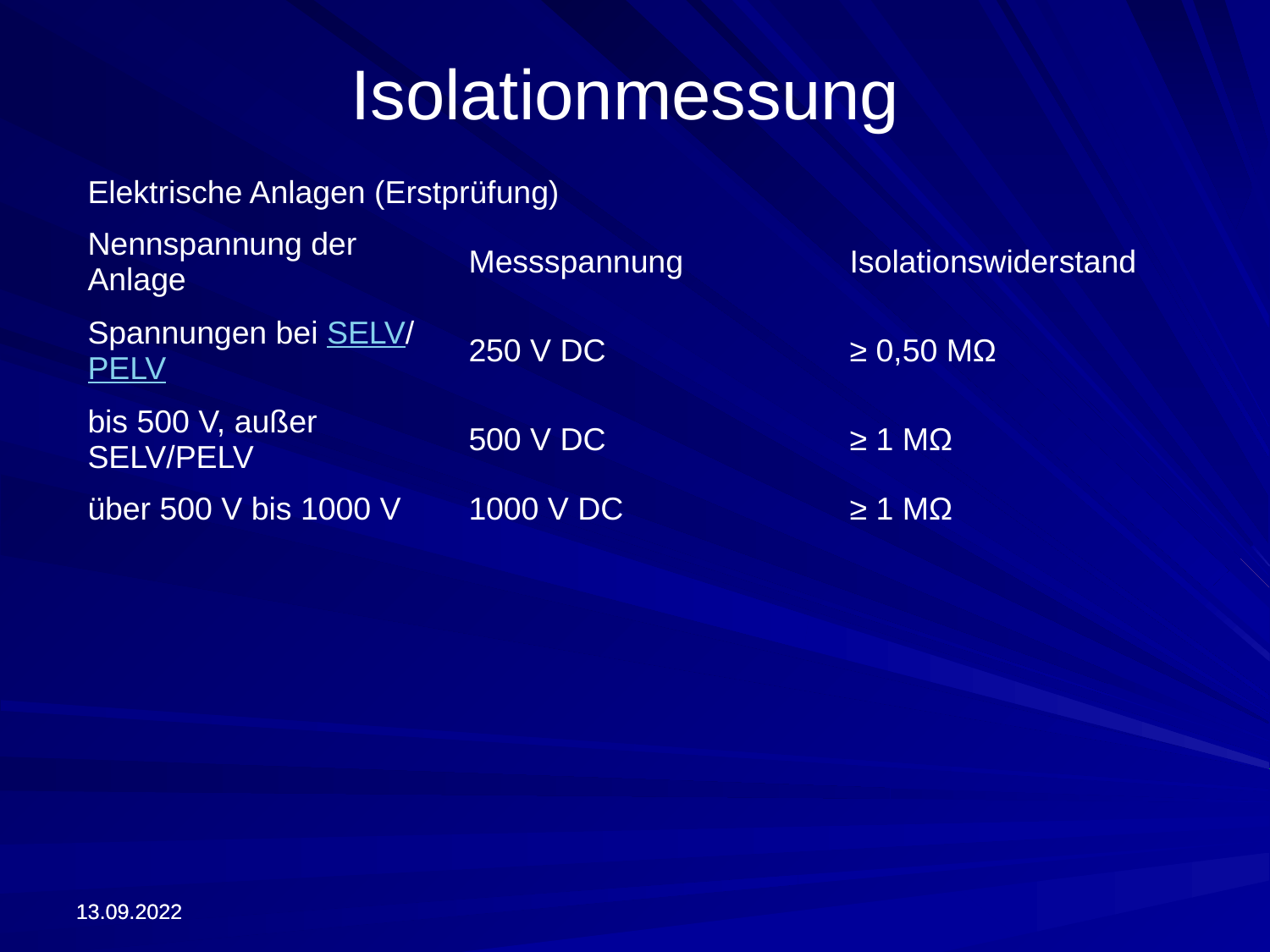

# Isolationmessung

| Elektrische Anlagen (Erstprüfung) |  |  |
| --- | --- | --- |
| Nennspannung der Anlage | Messspannung | Isolationswiderstand |
| Spannungen bei SELV/PELV | 250 V DC | ≥ 0,50 MΩ |
| bis 500 V, außer SELV/PELV | 500 V DC | ≥ 1 MΩ |
| über 500 V bis 1000 V | 1000 V DC | ≥ 1 MΩ |
13.09.2022
13.09.2022